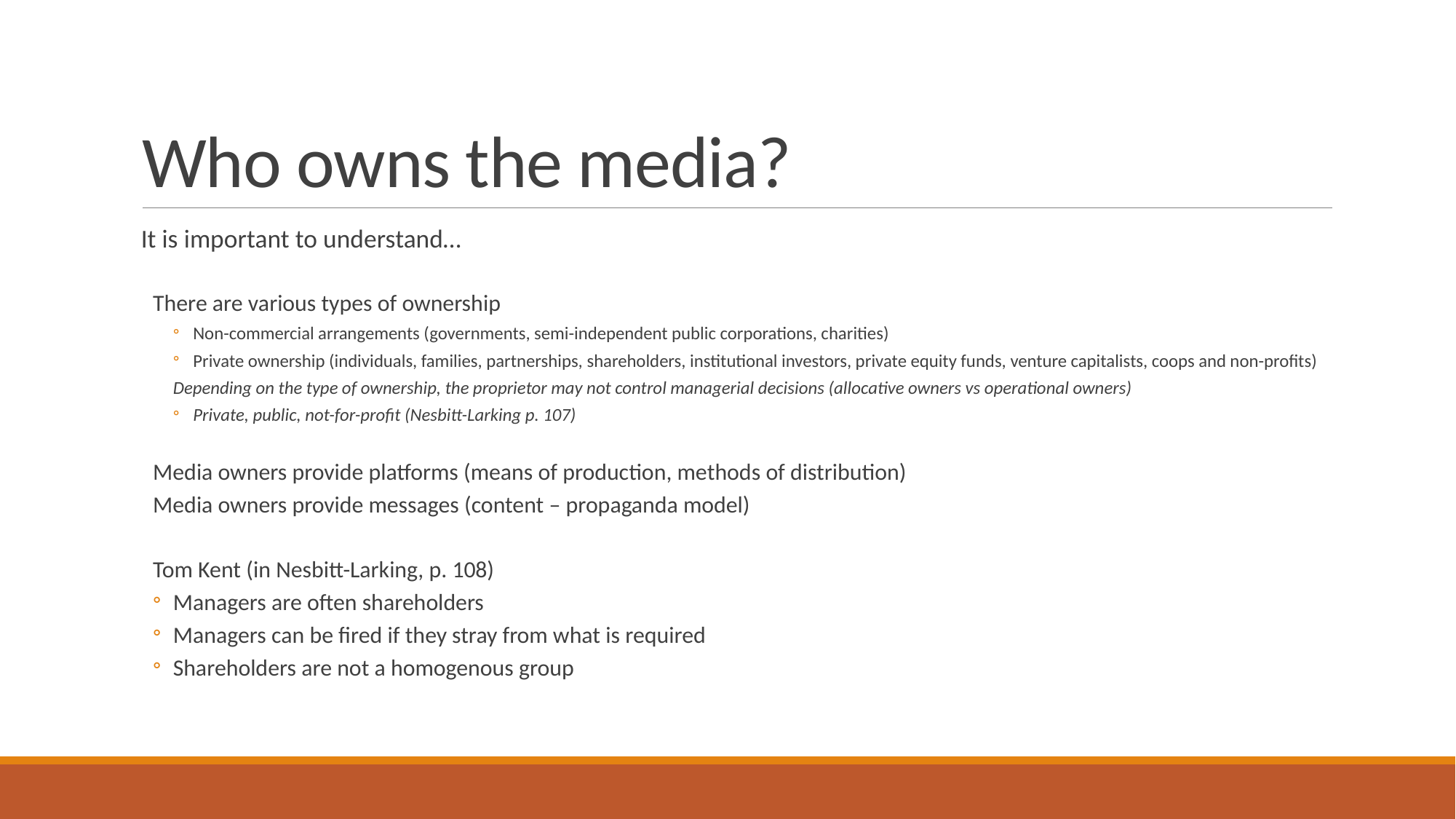

# Who owns the media?
It is important to understand…

There are various types of ownership
Non-commercial arrangements (governments, semi-independent public corporations, charities)
Private ownership (individuals, families, partnerships, shareholders, institutional investors, private equity funds, venture capitalists, coops and non-profits)
Depending on the type of ownership, the proprietor may not control managerial decisions (allocative owners vs operational owners)
Private, public, not-for-profit (Nesbitt-Larking p. 107)

Media owners provide platforms (means of production, methods of distribution)
Media owners provide messages (content – propaganda model)

Tom Kent (in Nesbitt-Larking, p. 108)
Managers are often shareholders
Managers can be fired if they stray from what is required
Shareholders are not a homogenous group